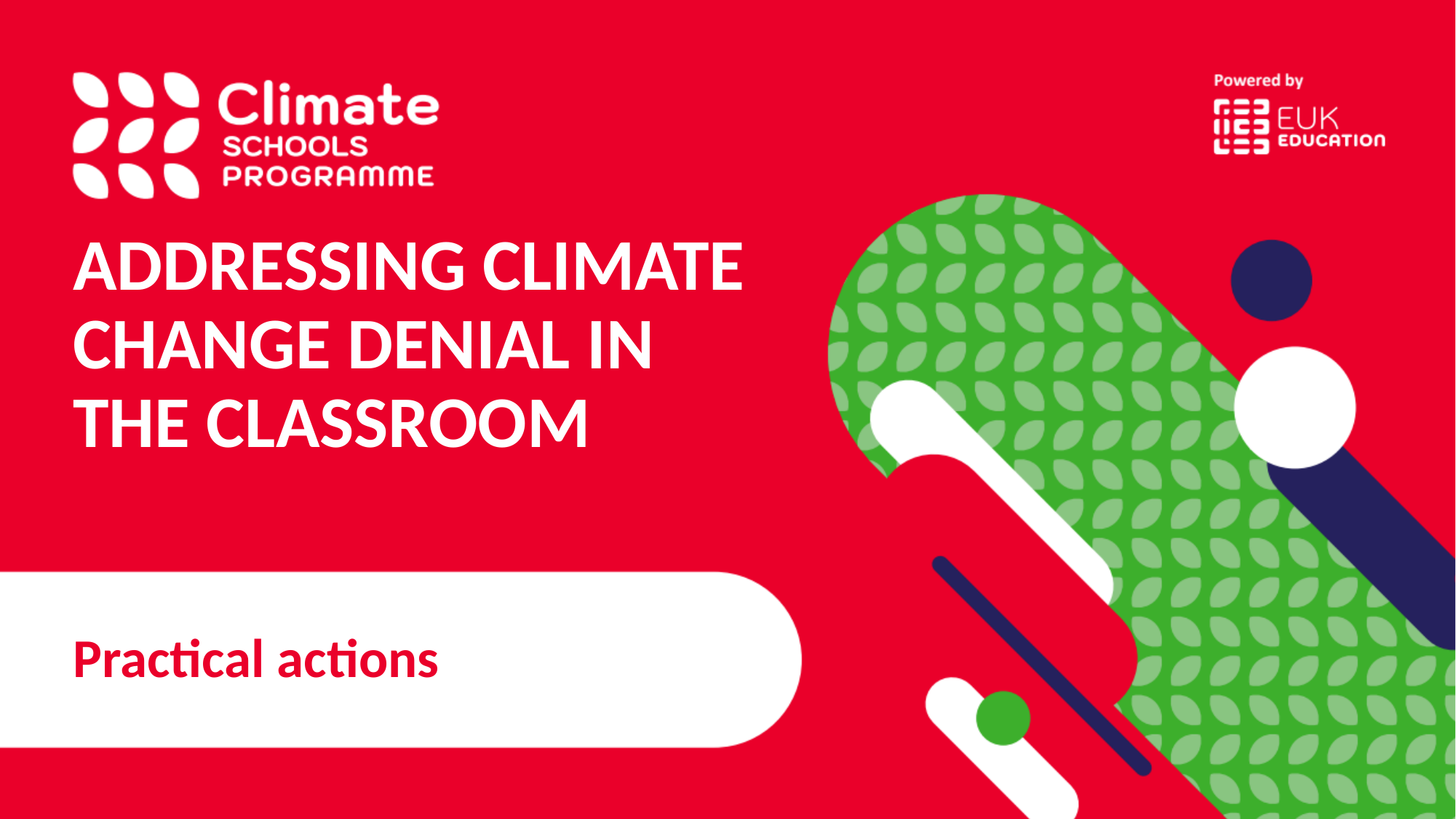

ADDRESSING CLIMATE CHANGE DENIAL IN THE CLASSROOM
Practical actions